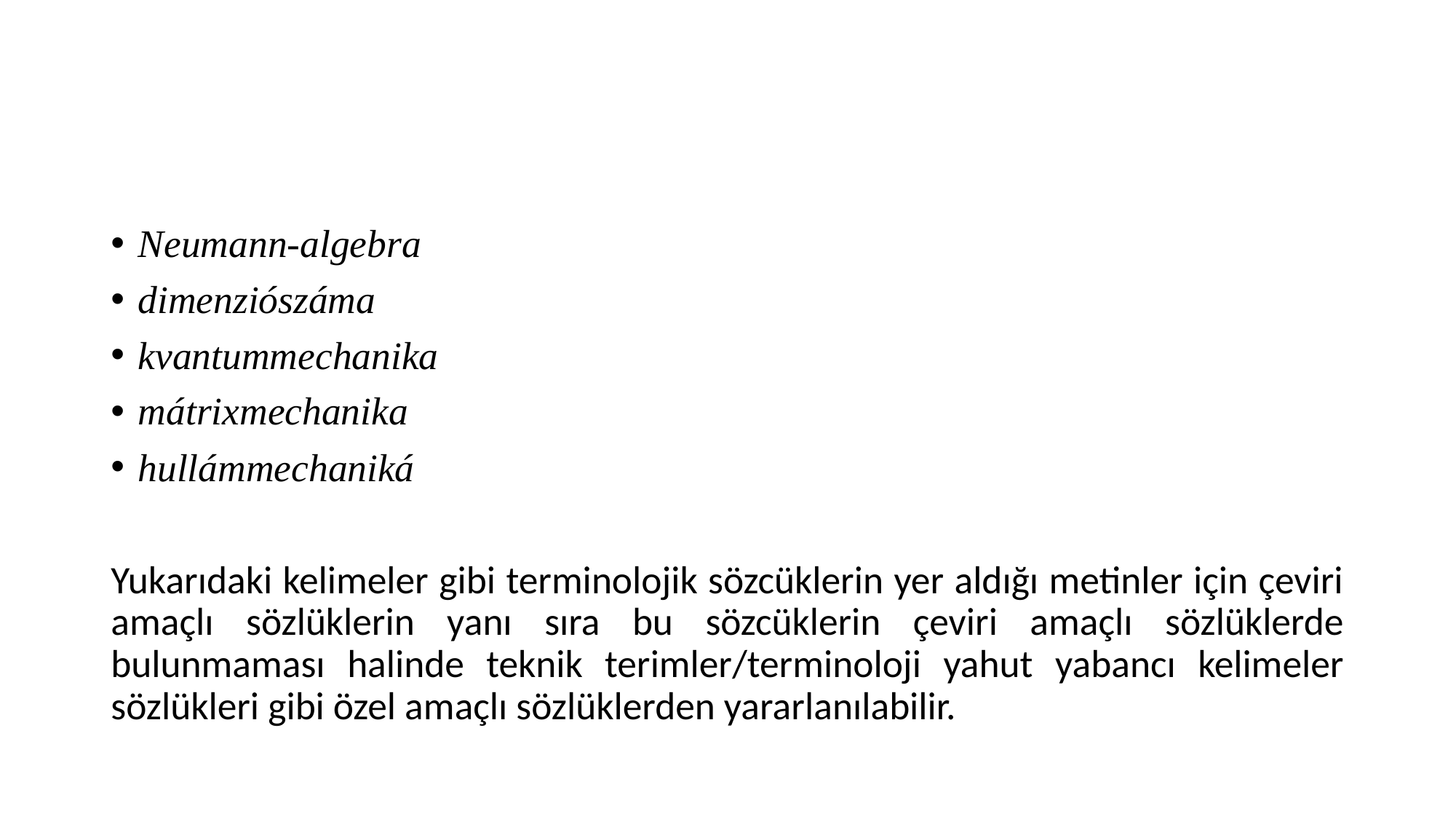

#
Neumann-algebra
dimenziószáma
kvantummechanika
mátrixmechanika
hullámmechaniká

Yukarıdaki kelimeler gibi terminolojik sözcüklerin yer aldığı metinler için çeviri amaçlı sözlüklerin yanı sıra bu sözcüklerin çeviri amaçlı sözlüklerde bulunmaması halinde teknik terimler/terminoloji yahut yabancı kelimeler sözlükleri gibi özel amaçlı sözlüklerden yararlanılabilir.